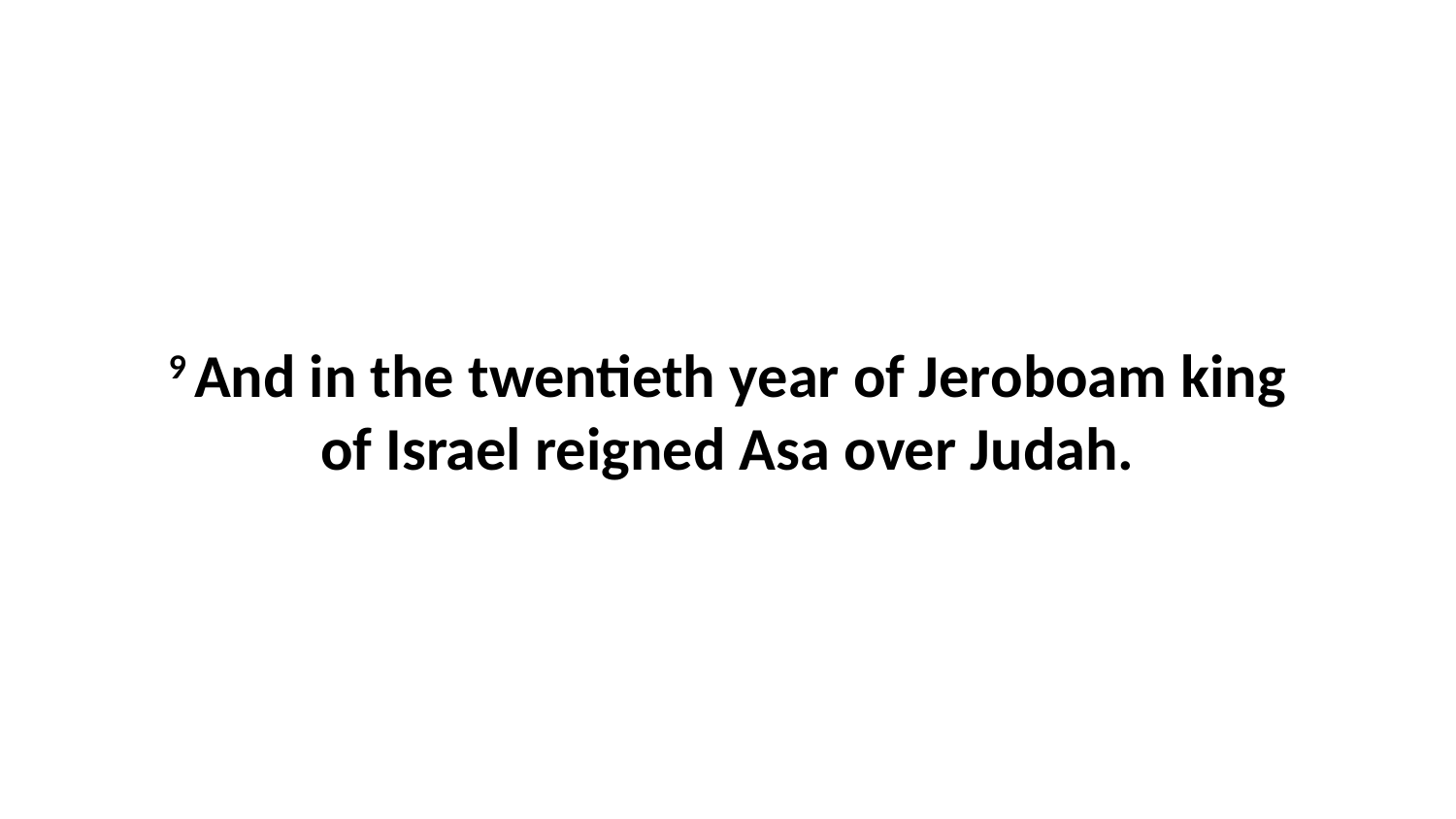

9 And in the twentieth year of Jeroboam king of Israel reigned Asa over Judah.